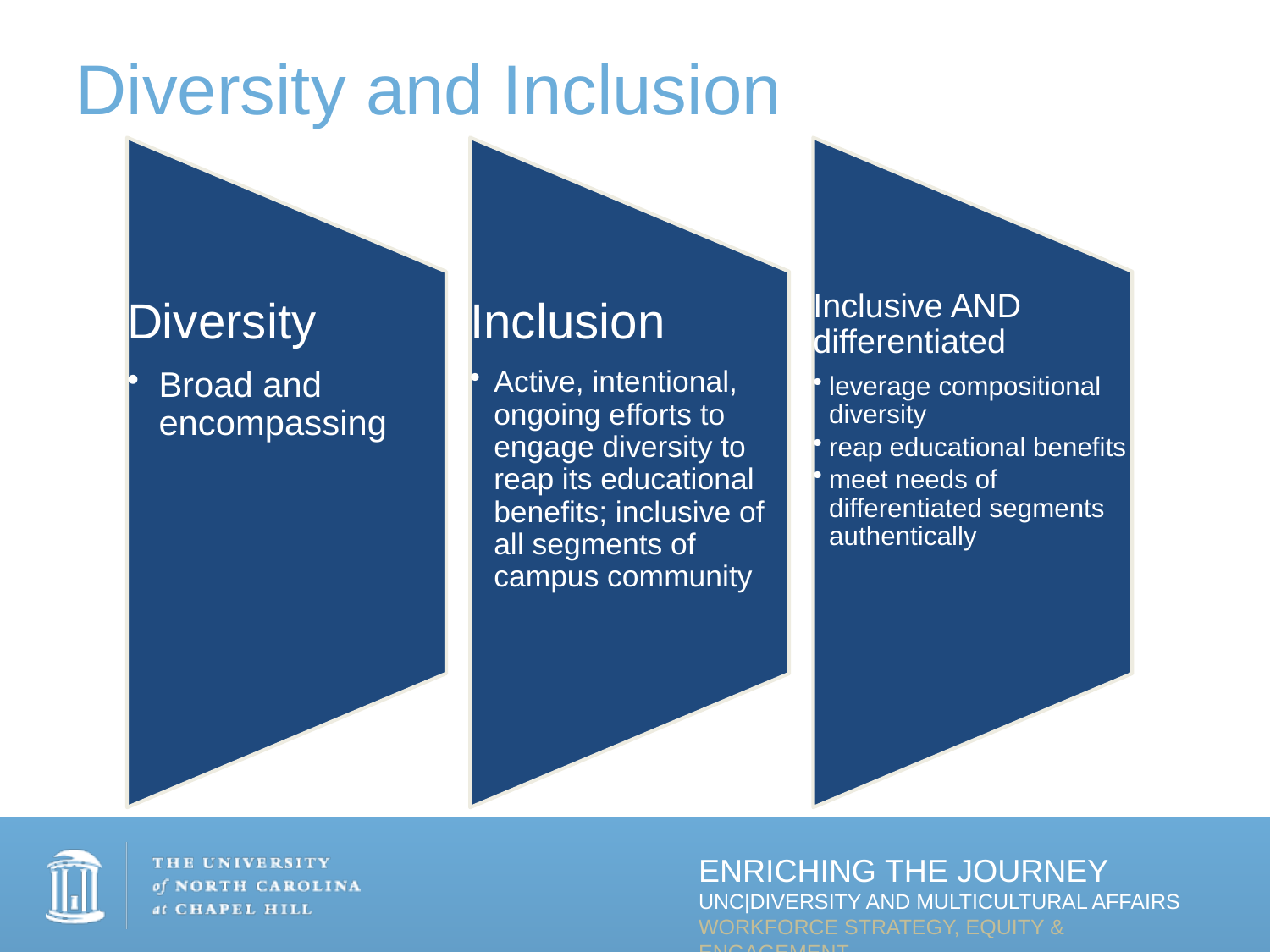

# Diversity and Inclusion
Diversity
Broad and encompassing
Inclusion
Active, intentional, ongoing efforts to engage diversity to reap its educational benefits; inclusive of all segments of campus community
Inclusive AND differentiated
leverage compositional diversity
reap educational benefits
meet needs of differentiated segments authentically